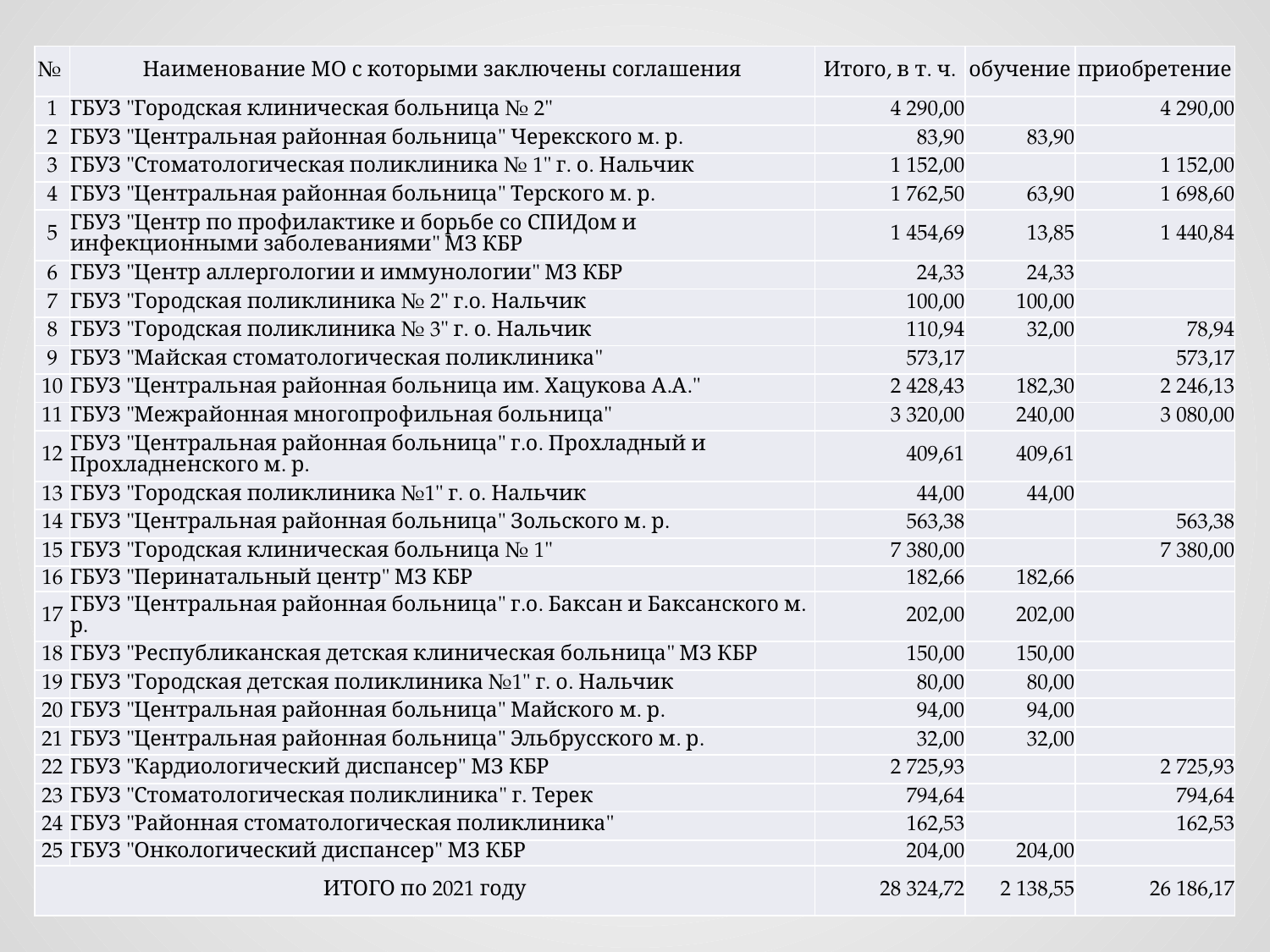

| № | Наименование МО с которыми заключены соглашения | Итого, в т. ч. | обучение | приобретение |
| --- | --- | --- | --- | --- |
| 1 | ГБУЗ "Городская клиническая больница № 2" | 4 290,00 |  | 4 290,00 |
| 2 | ГБУЗ "Центральная районная больница" Черекского м. р. | 83,90 | 83,90 |  |
| 3 | ГБУЗ "Стоматологическая поликлиника № 1" г. о. Нальчик | 1 152,00 |  | 1 152,00 |
| 4 | ГБУЗ "Центральная районная больница" Терского м. р. | 1 762,50 | 63,90 | 1 698,60 |
| 5 | ГБУЗ "Центр по профилактике и борьбе со СПИДом и инфекционными заболеваниями" МЗ КБР | 1 454,69 | 13,85 | 1 440,84 |
| 6 | ГБУЗ "Центр аллергологии и иммунологии" МЗ КБР | 24,33 | 24,33 |  |
| 7 | ГБУЗ "Городская поликлиника № 2" г.о. Нальчик | 100,00 | 100,00 |  |
| 8 | ГБУЗ "Городская поликлиника № 3" г. о. Нальчик | 110,94 | 32,00 | 78,94 |
| 9 | ГБУЗ "Майская стоматологическая поликлиника" | 573,17 |  | 573,17 |
| 10 | ГБУЗ "Центральная районная больница им. Хацукова А.А." | 2 428,43 | 182,30 | 2 246,13 |
| 11 | ГБУЗ "Межрайонная многопрофильная больница" | 3 320,00 | 240,00 | 3 080,00 |
| 12 | ГБУЗ "Центральная районная больница" г.о. Прохладный и Прохладненского м. р. | 409,61 | 409,61 |  |
| 13 | ГБУЗ "Городская поликлиника №1" г. о. Нальчик | 44,00 | 44,00 |  |
| 14 | ГБУЗ "Центральная районная больница" Зольского м. р. | 563,38 |  | 563,38 |
| 15 | ГБУЗ "Городская клиническая больница № 1" | 7 380,00 |  | 7 380,00 |
| 16 | ГБУЗ "Перинатальный центр" МЗ КБР | 182,66 | 182,66 |  |
| 17 | ГБУЗ "Центральная районная больница" г.о. Баксан и Баксанского м. р. | 202,00 | 202,00 |  |
| 18 | ГБУЗ "Республиканская детская клиническая больница" МЗ КБР | 150,00 | 150,00 |  |
| 19 | ГБУЗ "Городская детская поликлиника №1" г. о. Нальчик | 80,00 | 80,00 |  |
| 20 | ГБУЗ "Центральная районная больница" Майского м. р. | 94,00 | 94,00 |  |
| 21 | ГБУЗ "Центральная районная больница" Эльбрусского м. р. | 32,00 | 32,00 |  |
| 22 | ГБУЗ "Кардиологический диспансер" МЗ КБР | 2 725,93 |  | 2 725,93 |
| 23 | ГБУЗ "Стоматологическая поликлиника" г. Терек | 794,64 |  | 794,64 |
| 24 | ГБУЗ "Районная стоматологическая поликлиника" | 162,53 |  | 162,53 |
| 25 | ГБУЗ "Онкологический диспансер" МЗ КБР | 204,00 | 204,00 |  |
| ИТОГО по 2021 году |  | 28 324,72 | 2 138,55 | 26 186,17 |